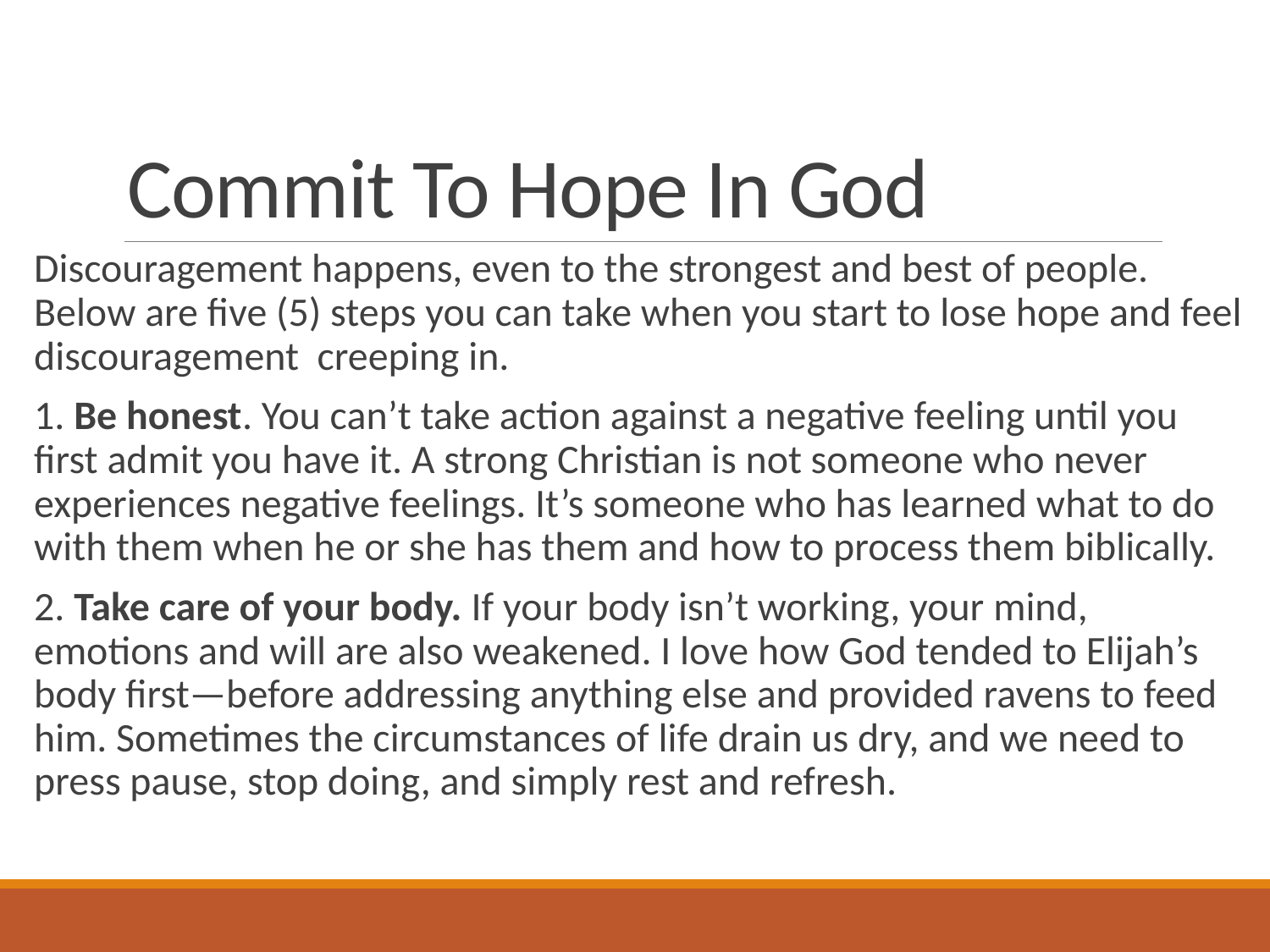

# Commit To Hope In God
Discouragement happens, even to the strongest and best of people. Below are five (5) steps you can take when you start to lose hope and feel discouragement  creeping in.
1. Be honest. You can’t take action against a negative feeling until you first admit you have it. A strong Christian is not someone who never experiences negative feelings. It’s someone who has learned what to do with them when he or she has them and how to process them biblically.
2. Take care of your body. If your body isn’t working, your mind, emotions and will are also weakened. I love how God tended to Elijah’s body first—before addressing anything else and provided ravens to feed him. Sometimes the circumstances of life drain us dry, and we need to press pause, stop doing, and simply rest and refresh.